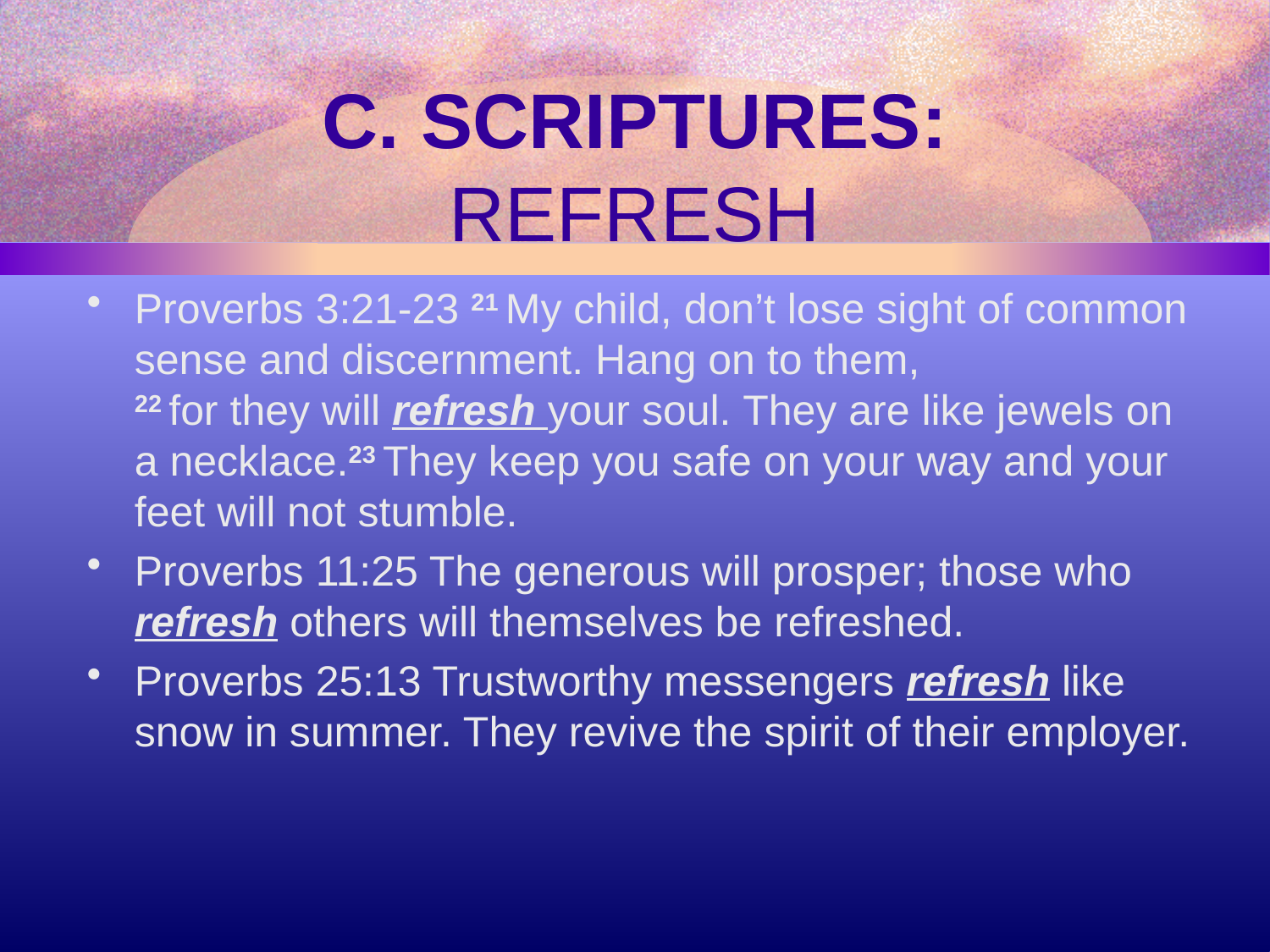

# C. SCRIPTURES: REFRESH
Proverbs 3:21-23 21 My child, don’t lose sight of common sense and discernment. Hang on to them,
22 for they will refresh your soul. They are like jewels on a necklace.23 They keep you safe on your way and your feet will not stumble.
Proverbs 11:25 The generous will prosper; those who refresh others will themselves be refreshed.
Proverbs 25:13 Trustworthy messengers refresh like snow in summer. They revive the spirit of their employer.